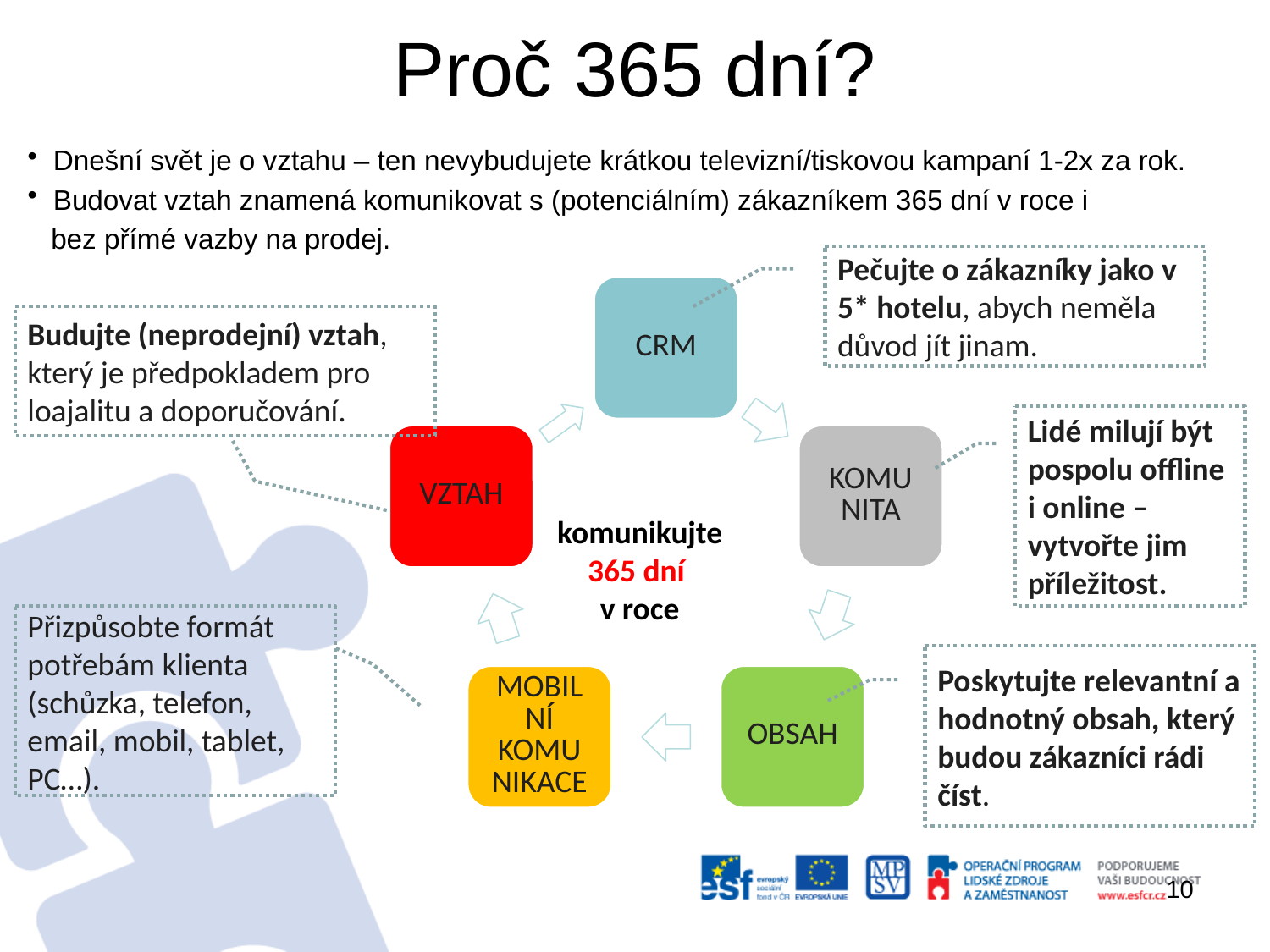

# Proč 365 dní?
  Dnešní svět je o vztahu – ten nevybudujete krátkou televizní/tiskovou kampaní 1-2x za rok.
  Budovat vztah znamená komunikovat s (potenciálním) zákazníkem 365 dní v roce i
   bez přímé vazby na prodej.

Pečujte o zákazníky jako v 5* hotelu, abych neměla důvod jít jinam.
CRM
KOMUNITA
OBSAH
MOBILNÍ KOMUNIKACE
VZTAH
Budujte (neprodejní) vztah, který je předpokladem pro loajalitu a doporučování.
Lidé milují být pospolu offline i online – vytvořte jim příležitost.
komunikujte
365 dní
v roce
Přizpůsobte formát potřebám klienta (schůzka, telefon, email, mobil, tablet, PC…).
Poskytujte relevantní a hodnotný obsah, který budou zákazníci rádi číst.
10